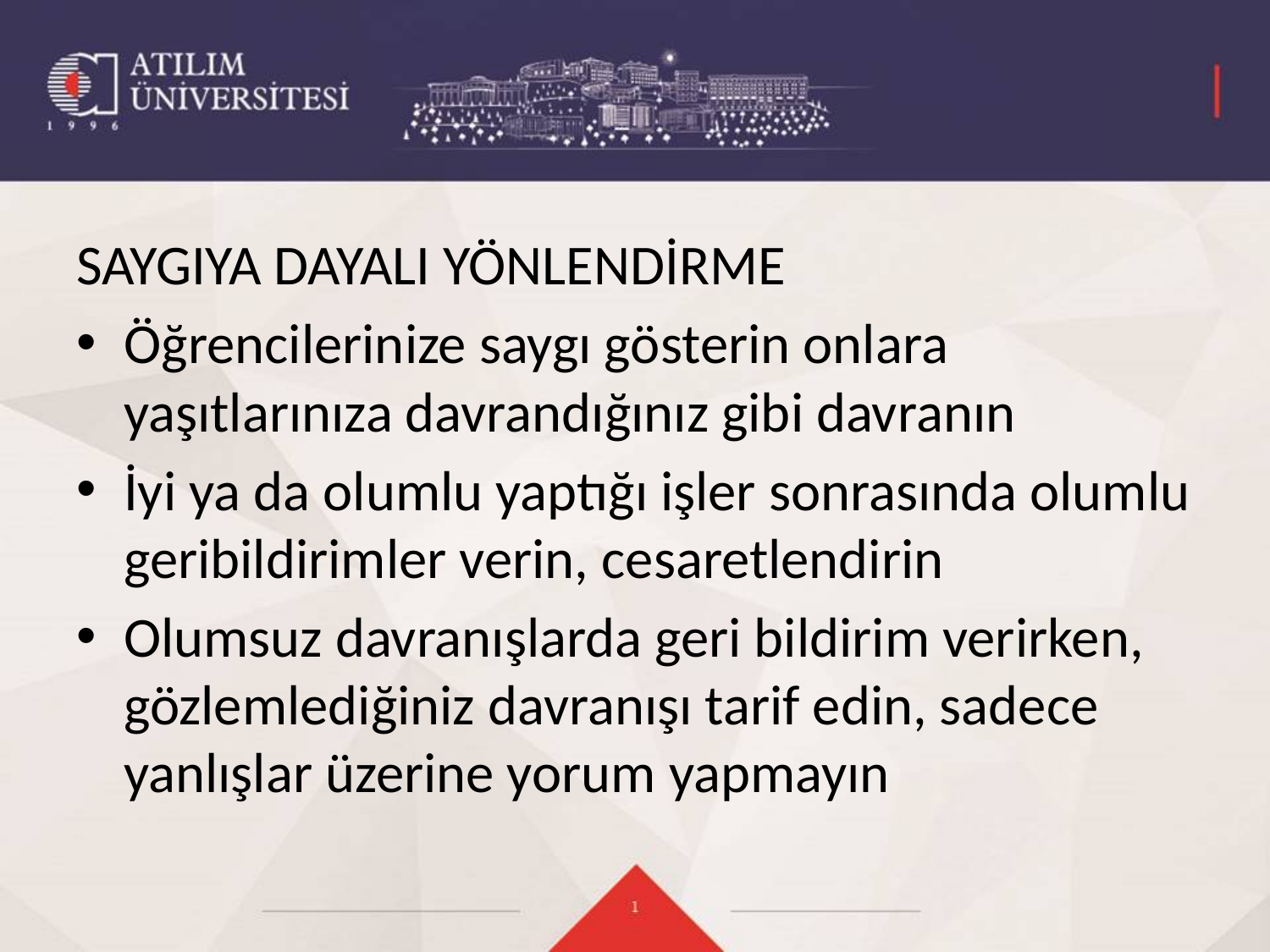

#
SAYGIYA DAYALI YÖNLENDİRME
Öğrencilerinize saygı gösterin onlara yaşıtlarınıza davrandığınız gibi davranın
İyi ya da olumlu yaptığı işler sonrasında olumlu geribildirimler verin, cesaretlendirin
Olumsuz davranışlarda geri bildirim verirken, gözlemlediğiniz davranışı tarif edin, sadece yanlışlar üzerine yorum yapmayın